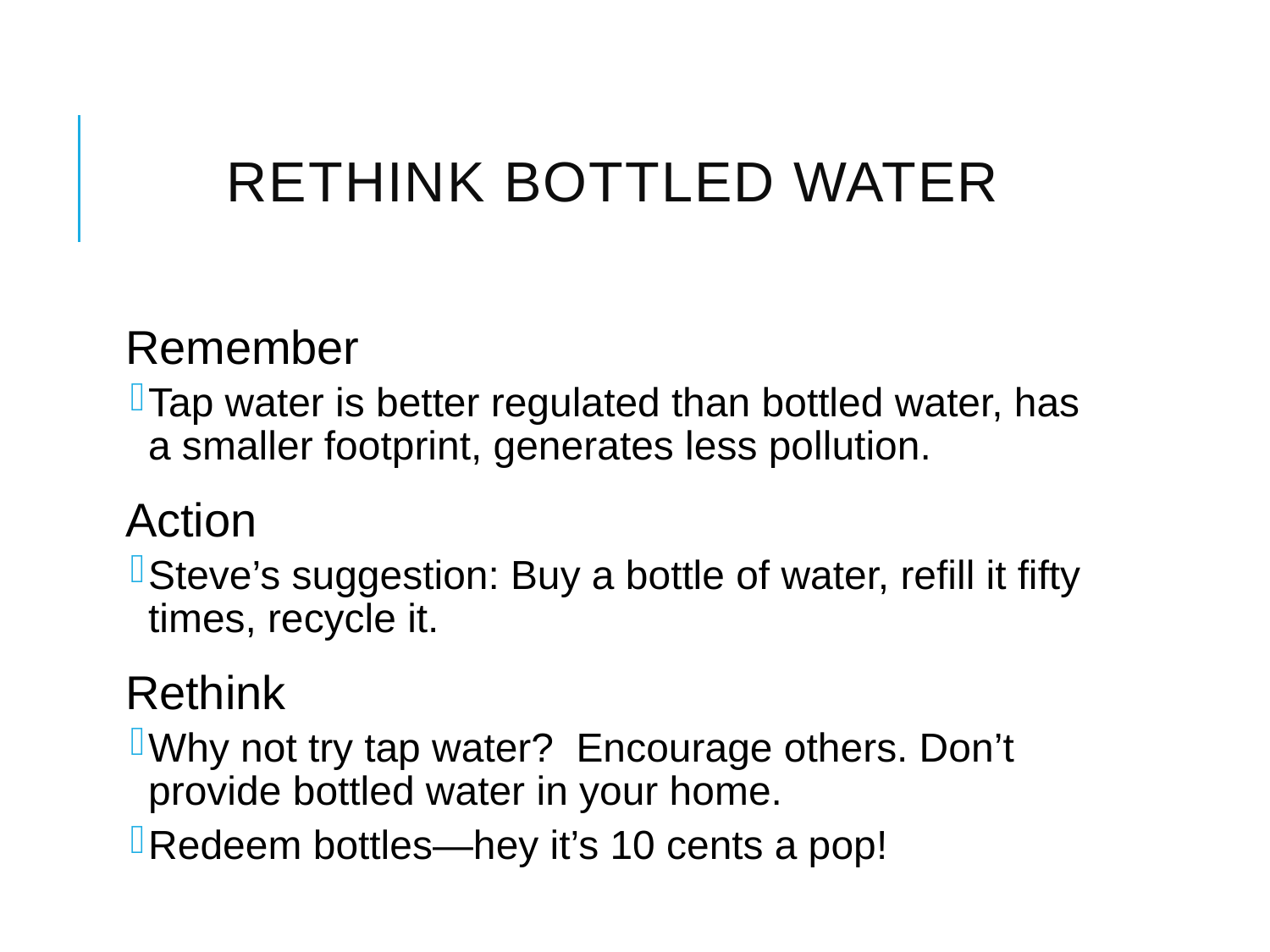

# Rethink Bottled Water
Remember
Tap water is better regulated than bottled water, has a smaller footprint, generates less pollution.
Action
Steve’s suggestion: Buy a bottle of water, refill it fifty times, recycle it.
Rethink
Why not try tap water?  Encourage others. Don’t provide bottled water in your home.
Redeem bottles—hey it’s 10 cents a pop!